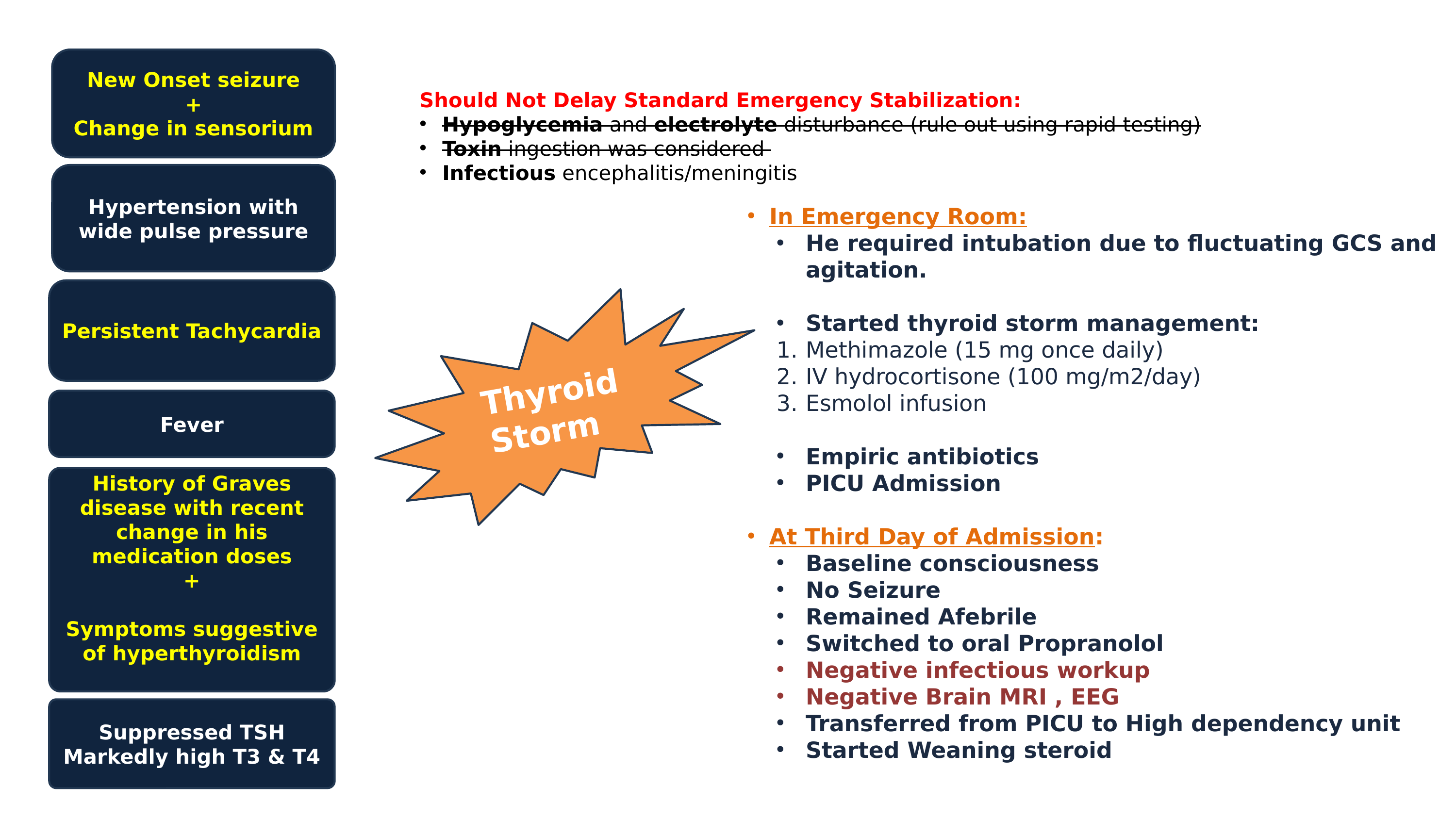

New Onset seizure
+
Change in sensorium
Should Not Delay Standard Emergency Stabilization:
Hypoglycemia and electrolyte disturbance (rule out using rapid testing)
Toxin ingestion was considered
Infectious encephalitis/meningitis
Hypertension with wide pulse pressure
In Emergency Room:
He required intubation due to fluctuating GCS and agitation.

Started thyroid storm management:
Methimazole (15 mg once daily)
IV hydrocortisone (100 mg/m2/day)
Esmolol infusion

Empiric antibiotics
PICU Admission

At Third Day of Admission:
Baseline consciousness
No Seizure
Remained Afebrile
Switched to oral Propranolol
Negative infectious workup
Negative Brain MRI , EEG
Transferred from PICU to High dependency unit
Started Weaning steroid

Persistent Tachycardia
Thyroid Storm
Fever
History of Graves disease with recent change in his medication doses
+

Symptoms suggestive of hyperthyroidism

Suppressed TSH
Markedly high T3 & T4